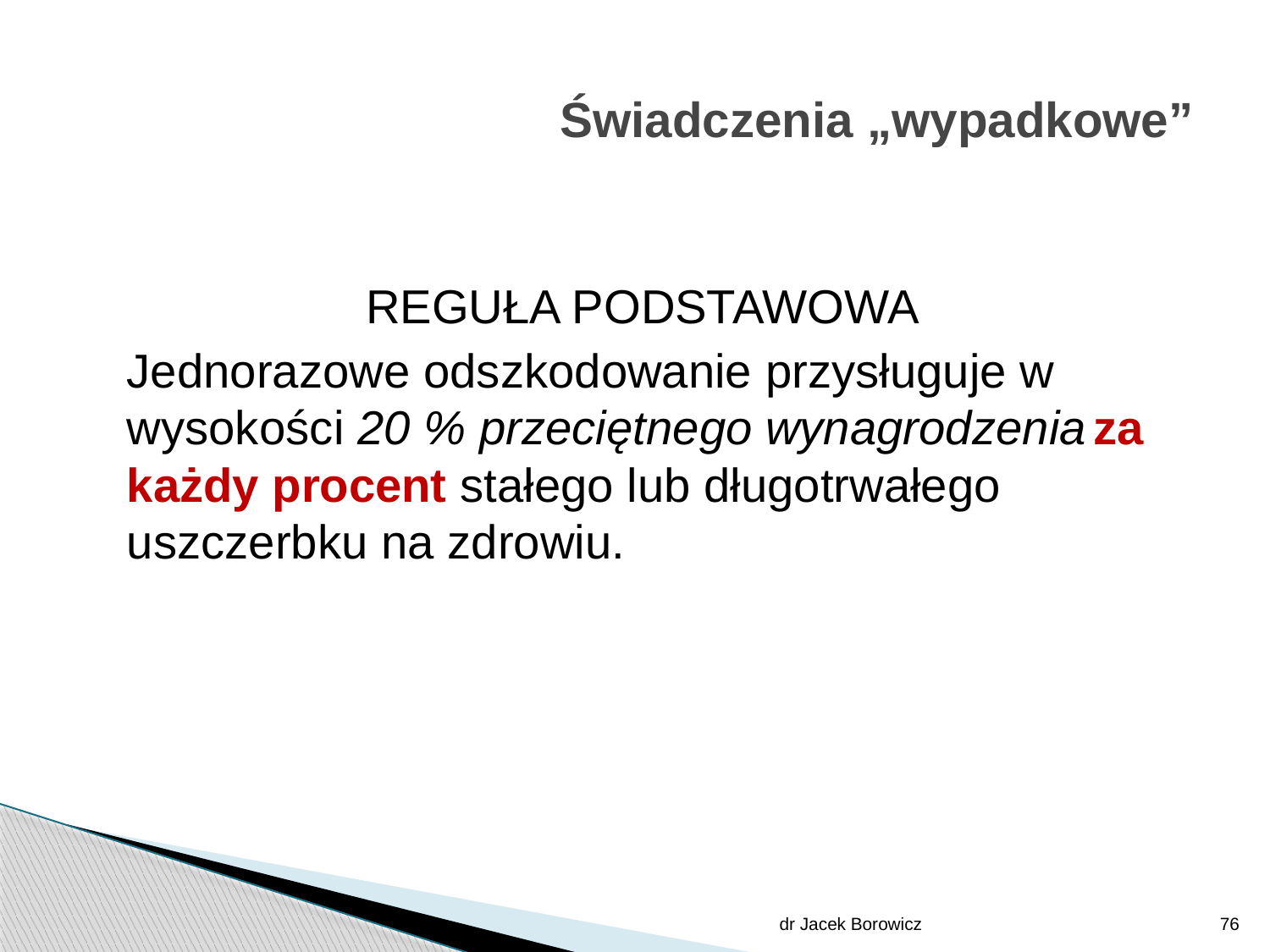

# Świadczenia „wypadkowe”

REGUŁA PODSTAWOWA
	Jednorazowe odszkodowanie przysługuje w wysokości 20 % przeciętnego wynagrodzenia za każdy procent stałego lub długotrwałego uszczerbku na zdrowiu.
dr Jacek Borowicz
76